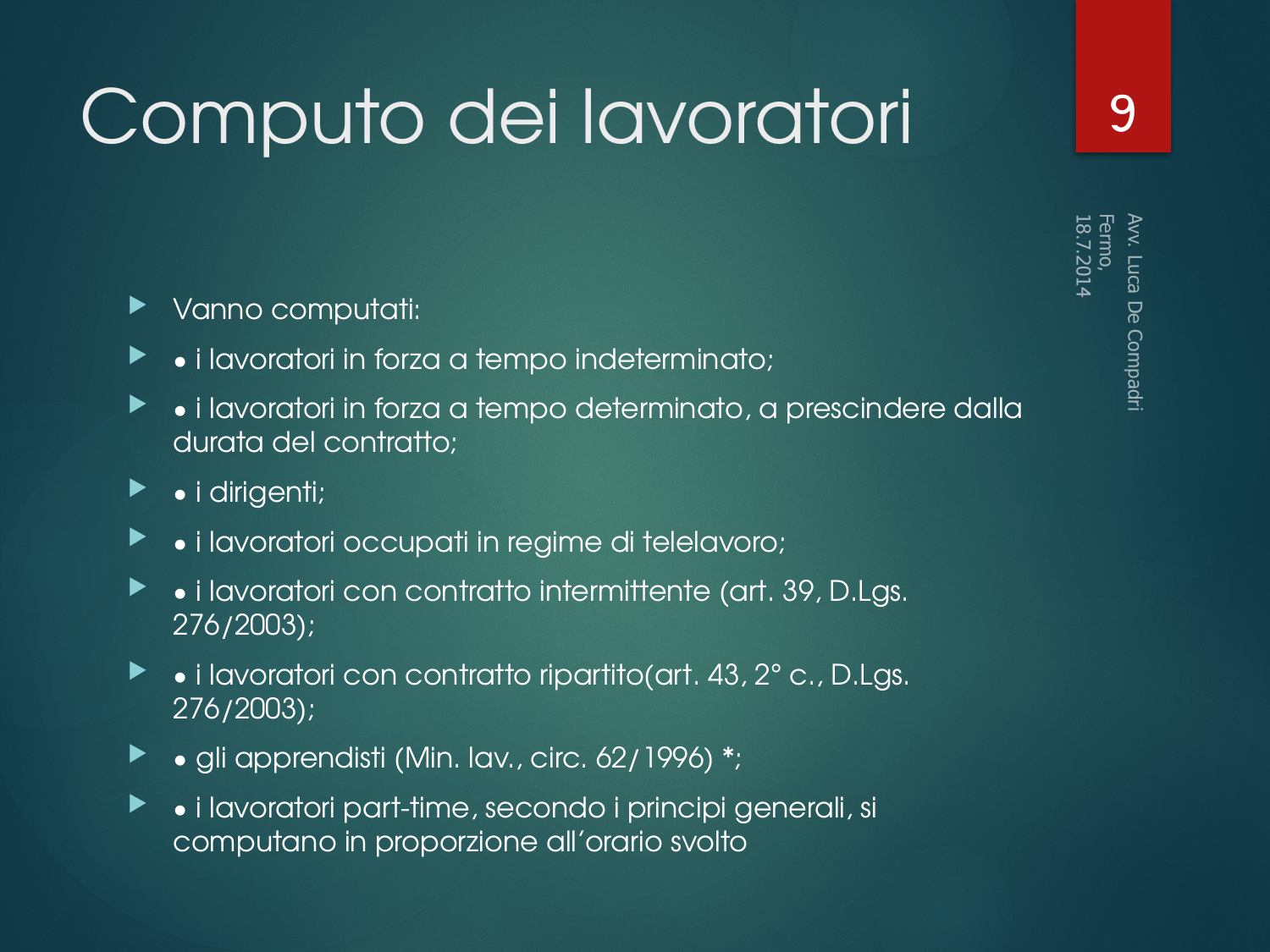

9
# Computo dei lavoratori
Fermo, 18.7.2014
Vanno computati:
• i lavoratori in forza a tempo indeterminato;
• i lavoratori in forza a tempo determinato, a prescindere dalla durata del contratto;
• i dirigenti;
• i lavoratori occupati in regime di telelavoro;
• i lavoratori con contratto intermittente (art. 39, D.Lgs. 276/2003);
• i lavoratori con contratto ripartito(art. 43, 2° c., D.Lgs. 276/2003);
• gli apprendisti (Min. lav., circ. 62/1996) *;
• i lavoratori part-time, secondo i principi generali, si computano in proporzione all’orario svolto

Avv. Luca De Compadri